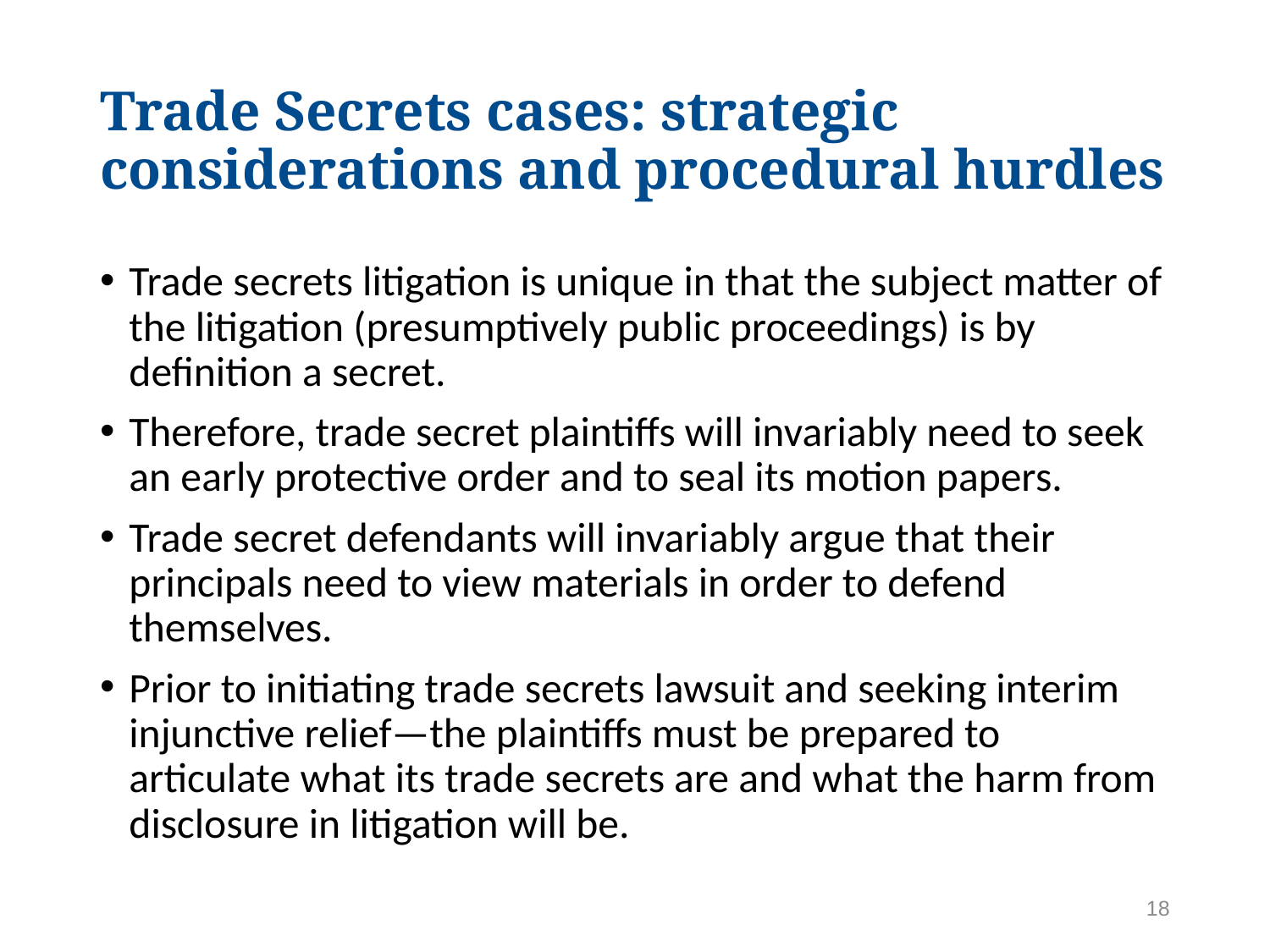

# Trade Secrets cases: strategic considerations and procedural hurdles
Trade secrets litigation is unique in that the subject matter of the litigation (presumptively public proceedings) is by definition a secret.
Therefore, trade secret plaintiffs will invariably need to seek an early protective order and to seal its motion papers.
Trade secret defendants will invariably argue that their principals need to view materials in order to defend themselves.
Prior to initiating trade secrets lawsuit and seeking interim injunctive relief—the plaintiffs must be prepared to articulate what its trade secrets are and what the harm from disclosure in litigation will be.
18